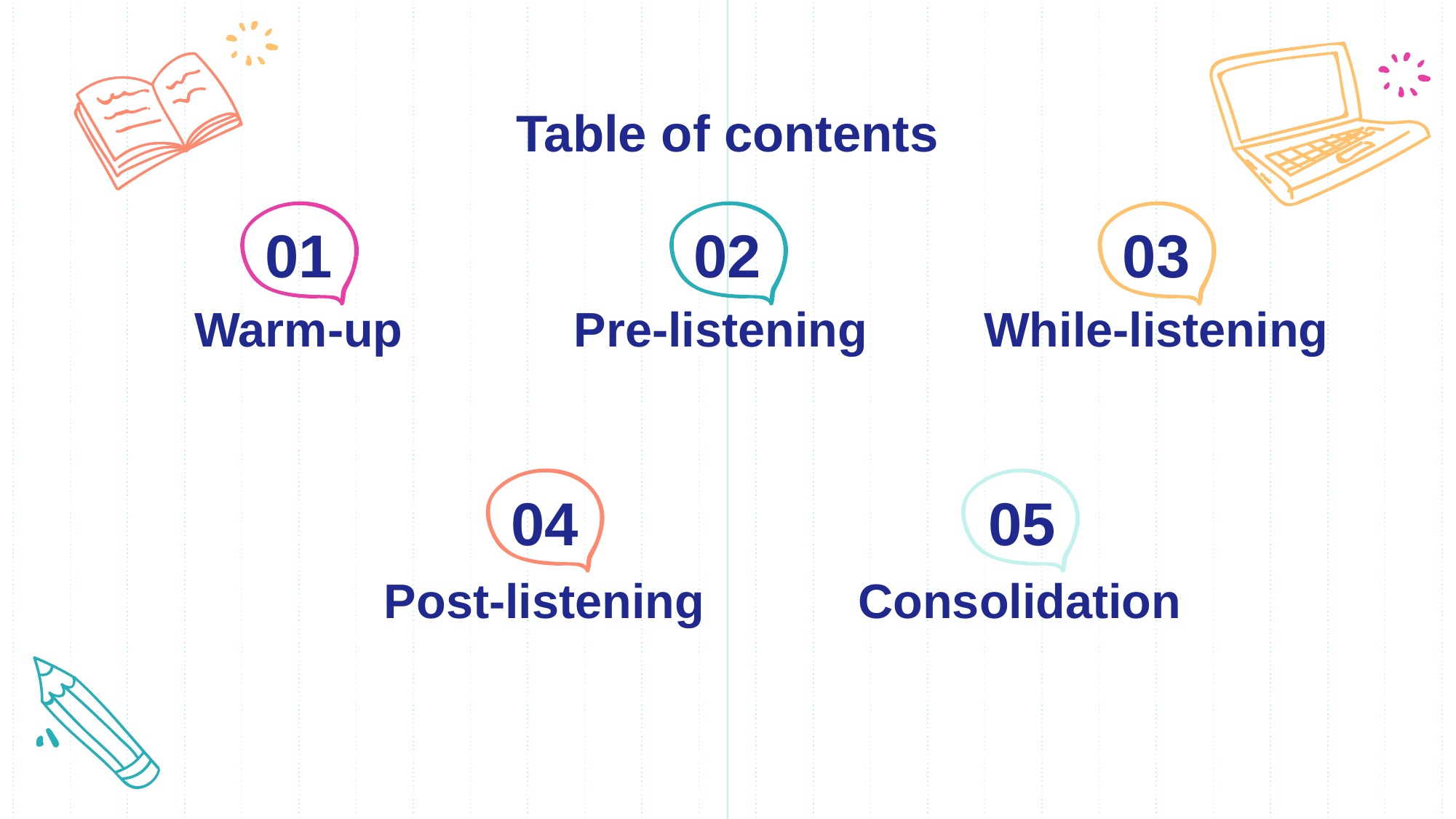

# Table of contents

03
01
02
Warm-up
Pre-listening
While-listening

04
05
Consolidation
Post-listening